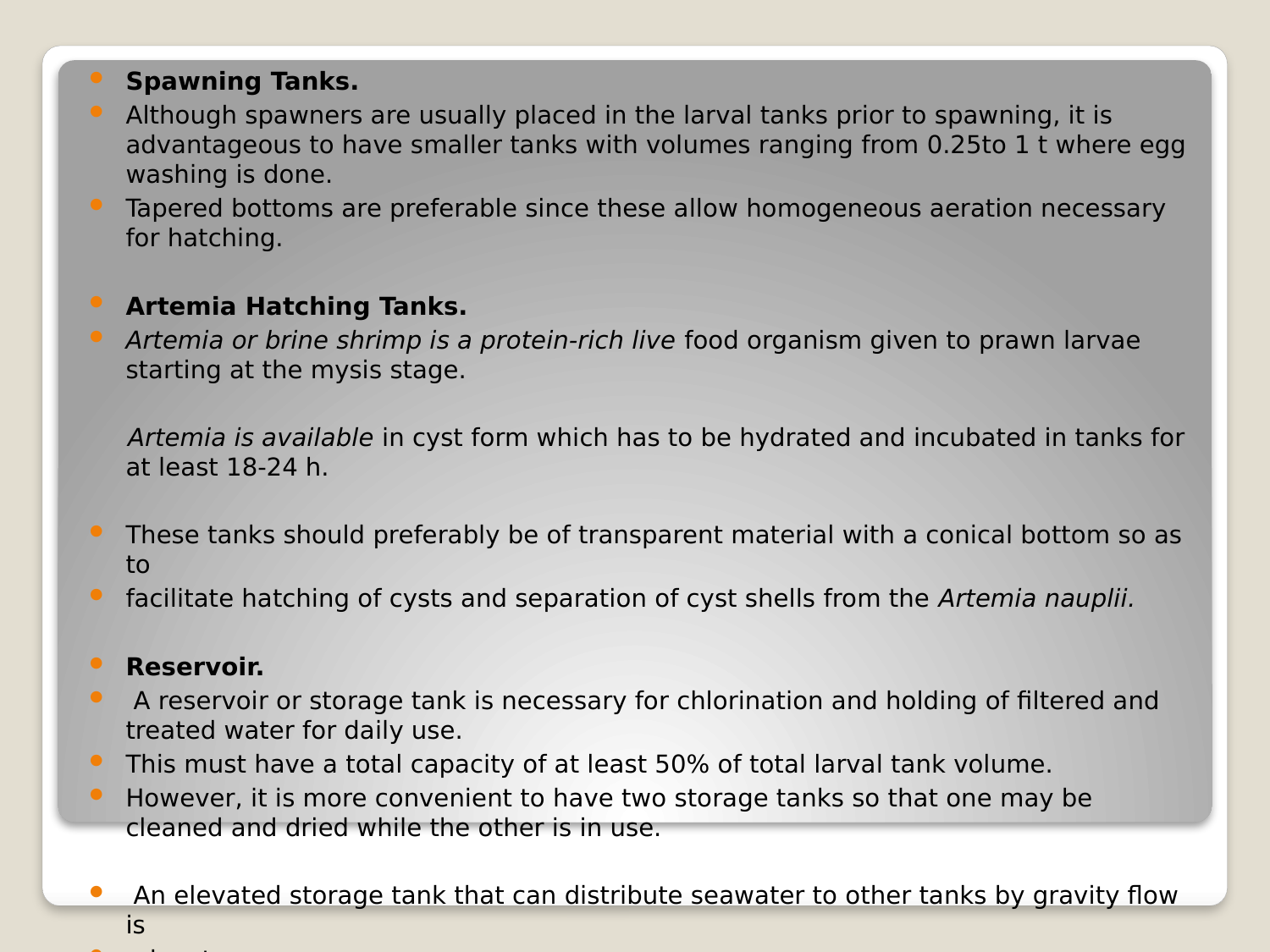

Spawning Tanks.
Although spawners are usually placed in the larval tanks prior to spawning, it is advantageous to have smaller tanks with volumes ranging from 0.25to 1 t where egg washing is done.
Tapered bottoms are preferable since these allow homogeneous aeration necessary for hatching.

Artemia Hatching Tanks.
Artemia or brine shrimp is a protein-rich live food organism given to prawn larvae starting at the mysis stage.

     Artemia is available in cyst form which has to be hydrated and incubated in tanks for at least 18-24 h.

These tanks should preferably be of transparent material with a conical bottom so as to
facilitate hatching of cysts and separation of cyst shells from the Artemia nauplii.

Reservoir.
 A reservoir or storage tank is necessary for chlorination and holding of filtered and treated water for daily use.
This must have a total capacity of at least 50% of total larval tank volume.
However, it is more convenient to have two storage tanks so that one may be cleaned and dried while the other is in use.

 An elevated storage tank that can distribute seawater to other tanks by gravity flow is
advantageous.